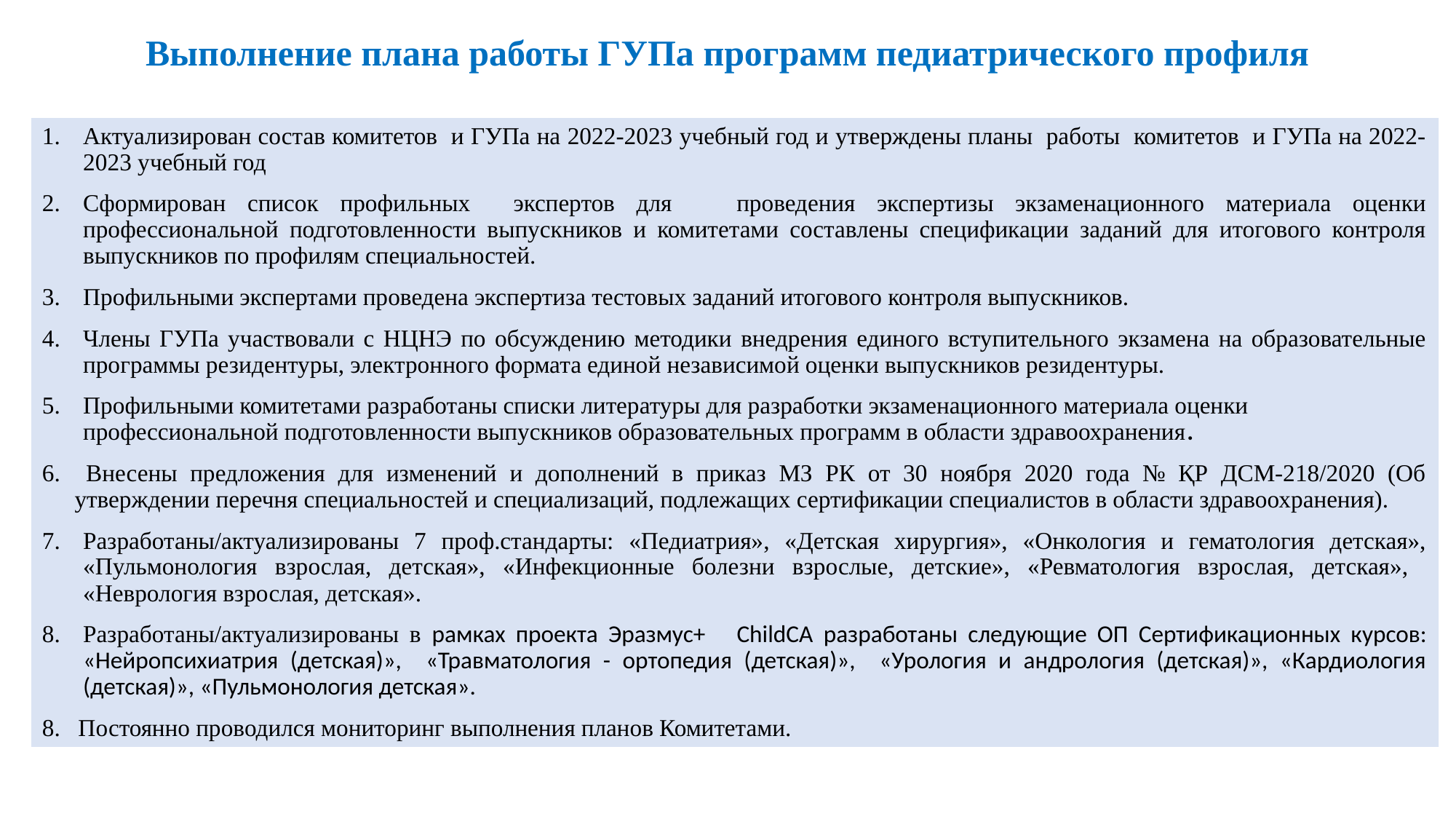

# Выполнение плана работы ГУПа программ педиатрического профиля
Актуализирован состав комитетов  и ГУПа на 2022-2023 учебный год и утверждены планы  работы  комитетов  и ГУПа на 2022-2023 учебный год
Сформирован список профильных  экспертов для   проведения экспертизы экзаменационного материала оценки профессиональной подготовленности выпускников и комитетами составлены спецификации заданий для итогового контроля выпускников по профилям специальностей.
Профильными экспертами проведена экспертиза тестовых заданий итогового контроля выпускников.
Члены ГУПа участвовали с НЦНЭ по обсуждению методики внедрения единого вступительного экзамена на образовательные программы резидентуры, электронного формата единой независимой оценки выпускников резидентуры.
Профильными комитетами разработаны списки литературы для разработки экзаменационного материала оценки профессиональной подготовленности выпускников образовательных программ в области здравоохранения.
6.  Внесены предложения для изменений и дополнений в приказ МЗ РК от 30 ноября 2020 года № ҚР ДСМ-218/2020 (Об утверждении перечня специальностей и специализаций, подлежащих сертификации специалистов в области здравоохранения).
Разработаны/актуализированы 7 проф.стандарты: «Педиатрия», «Детская хирургия», «Онкология и гематология детская», «Пульмонология взрослая, детская», «Инфекционные болезни взрослые, детские», «Ревматология взрослая, детская»,  «Неврология взрослая, детская».
Разработаны/актуализированы в рамках проекта Эразмус+   ChildCA разработаны следующие ОП Сертификационных курсов: «Нейропсихиатрия (детская)»,  «Травматология - ортопедия (детская)»,  «Урология и андрология (детская)», «Кардиология (детская)», «Пульмонология детская».
8.   Постоянно проводился мониторинг выполнения планов Комитетами.